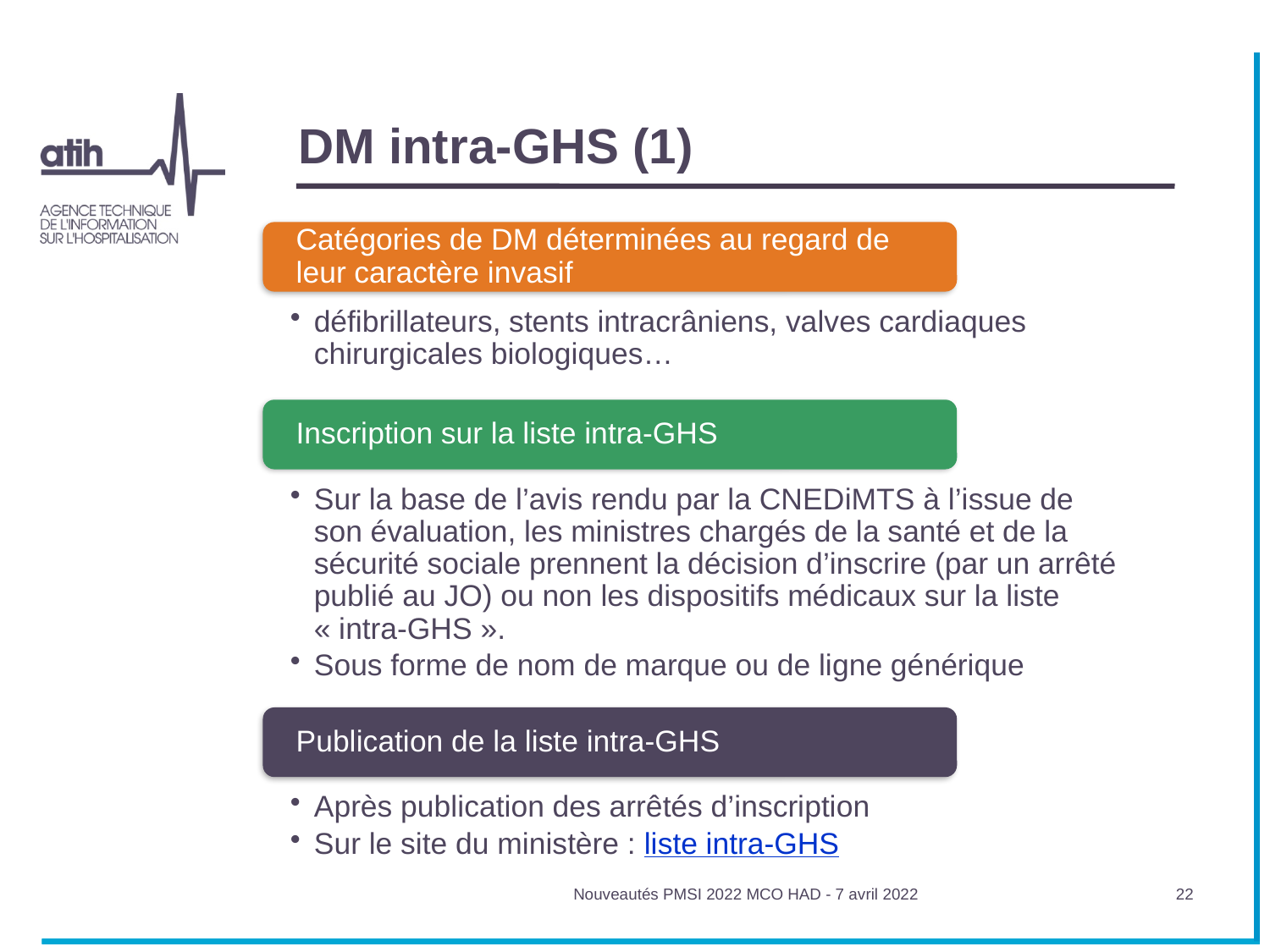

# DM intra-GHS (1)
défibrillateurs, stents intracrâniens, valves cardiaques chirurgicales biologiques…
Catégories de DM déterminées au regard de leur caractère invasif
Sur la base de l’avis rendu par la CNEDiMTS à l’issue de son évaluation, les ministres chargés de la santé et de la sécurité sociale prennent la décision d’inscrire (par un arrêté publié au JO) ou non les dispositifs médicaux sur la liste « intra-GHS ».
Sous forme de nom de marque ou de ligne générique
Inscription sur la liste intra-GHS
Après publication des arrêtés d’inscription
Sur le site du ministère : liste intra-GHS
Publication de la liste intra-GHS
Nouveautés PMSI 2022 MCO HAD - 7 avril 2022
22